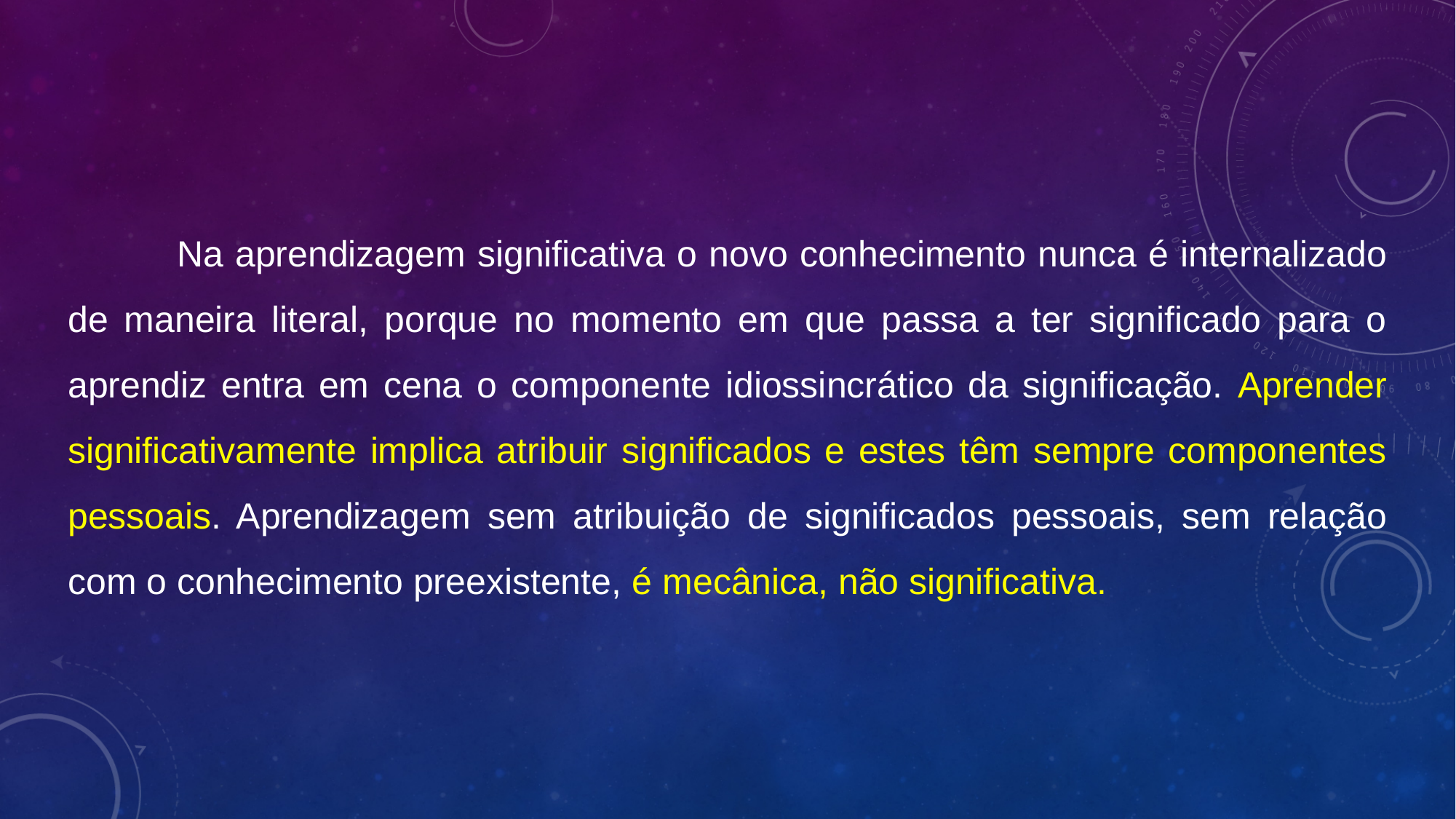

Na aprendizagem significativa o novo conhecimento nunca é internalizado de maneira literal, porque no momento em que passa a ter significado para o aprendiz entra em cena o componente idiossincrático da significação. Aprender significativamente implica atribuir significados e estes têm sempre componentes pessoais. Aprendizagem sem atribuição de significados pessoais, sem relação com o conhecimento preexistente, é mecânica, não significativa.